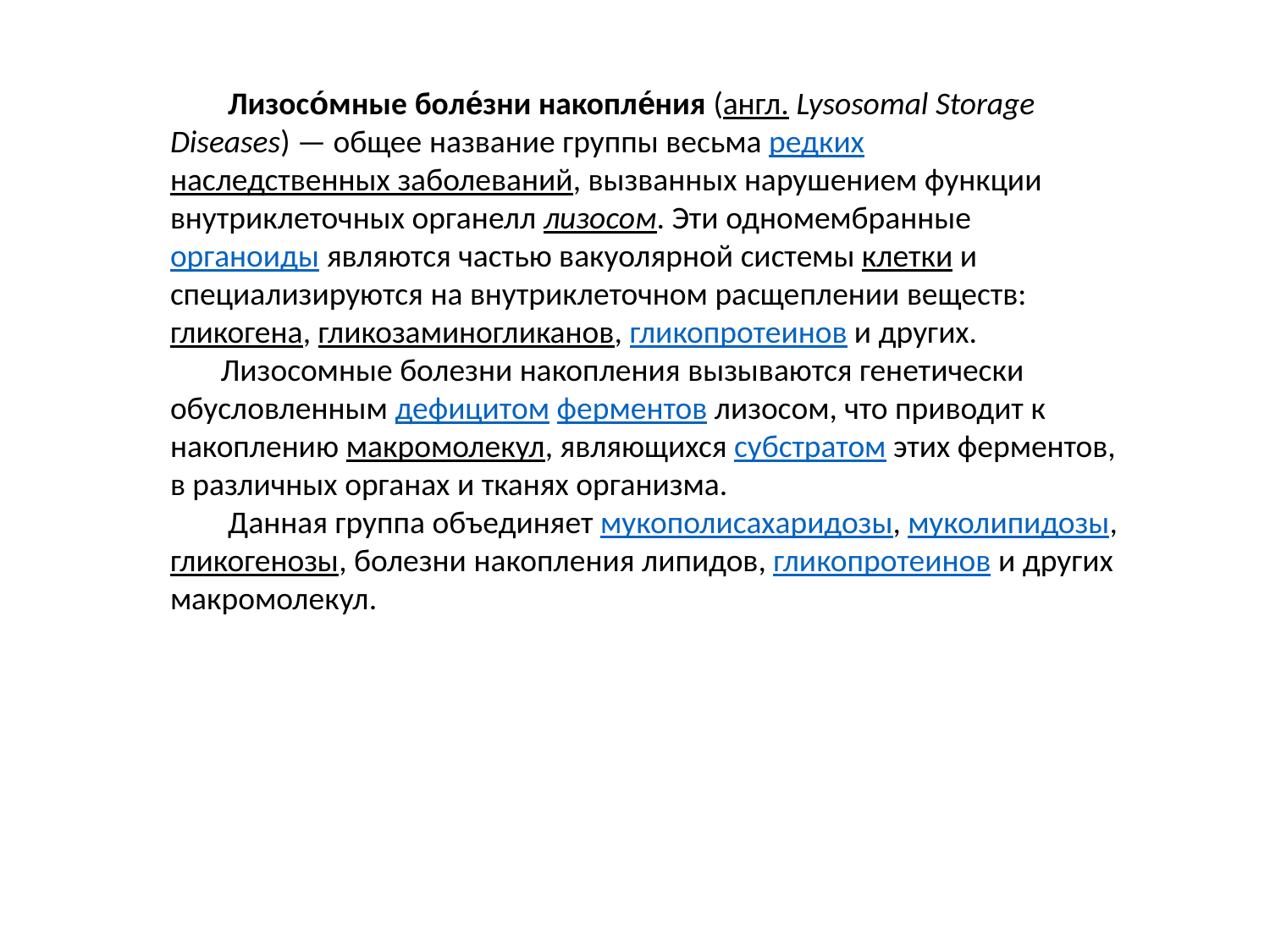

Лизосо́мные боле́зни накопле́ния (англ. Lysosomal Storage Diseases) — общее название группы весьма редких наследственных заболеваний, вызванных нарушением функции внутриклеточных органелл лизосом. Эти одномембранные органоиды являются частью вакуолярной системы клетки и специализируются на внутриклеточном расщеплении веществ: гликогена, гликозаминогликанов, гликопротеинов и других.
       Лизосомные болезни накопления вызываются генетически обусловленным дефицитом ферментов лизосом, что приводит к накоплению макромолекул, являющихся субстратом этих ферментов, в различных органах и тканях организма.
        Данная группа объединяет мукополисахаридозы, муколипидозы, гликогенозы, болезни накопления липидов, гликопротеинов и других макромолекул.